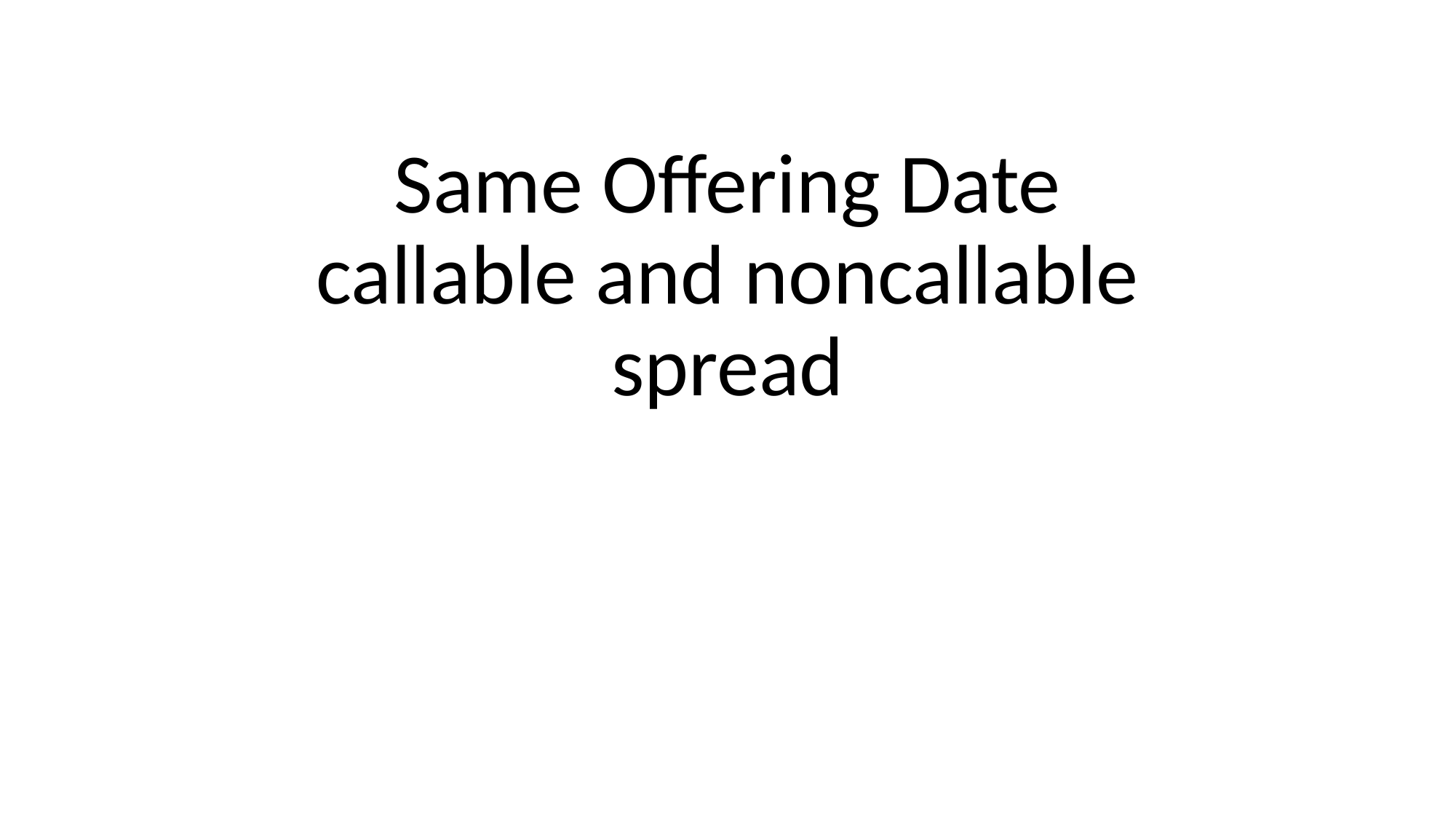

# Same Offering Date callable and noncallable spread